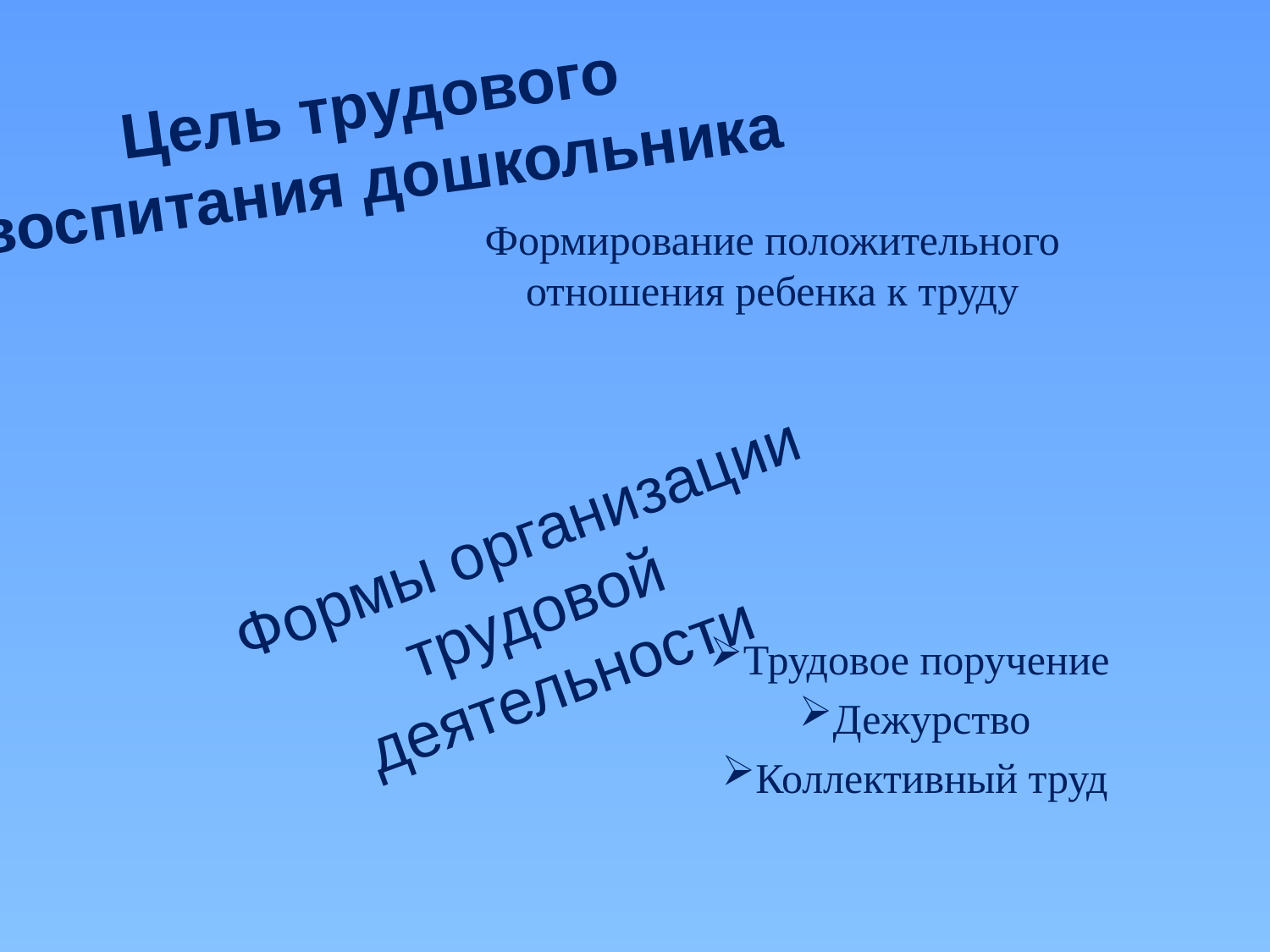

# Цель трудового воспитания дошкольника
Формирование положительного отношения ребенка к труду
Формы организации трудовой
деятельности
Трудовое поручение
Дежурство
Коллективный труд